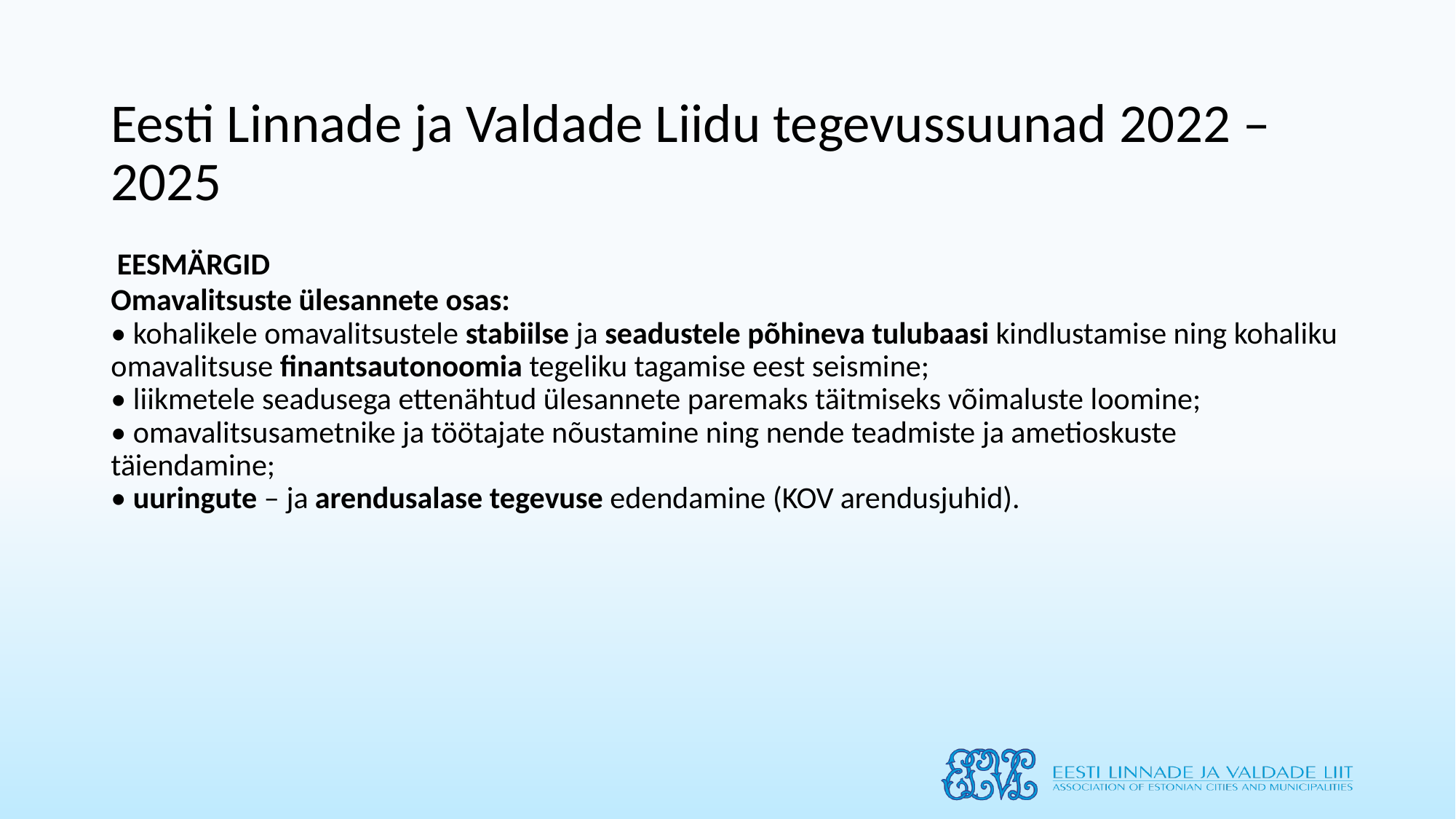

# Eesti Linnade ja Valdade Liidu tegevussuunad 2022 – 2025

 EESMÄRGID
Omavalitsuste ülesannete osas:
• kohalikele omavalitsustele stabiilse ja seadustele põhineva tulubaasi kindlustamise ning kohaliku omavalitsuse finantsautonoomia tegeliku tagamise eest seismine;
• liikmetele seadusega ettenähtud ülesannete paremaks täitmiseks võimaluste loomine;
• omavalitsusametnike ja töötajate nõustamine ning nende teadmiste ja ametioskuste täiendamine;
• uuringute – ja arendusalase tegevuse edendamine (KOV arendusjuhid).